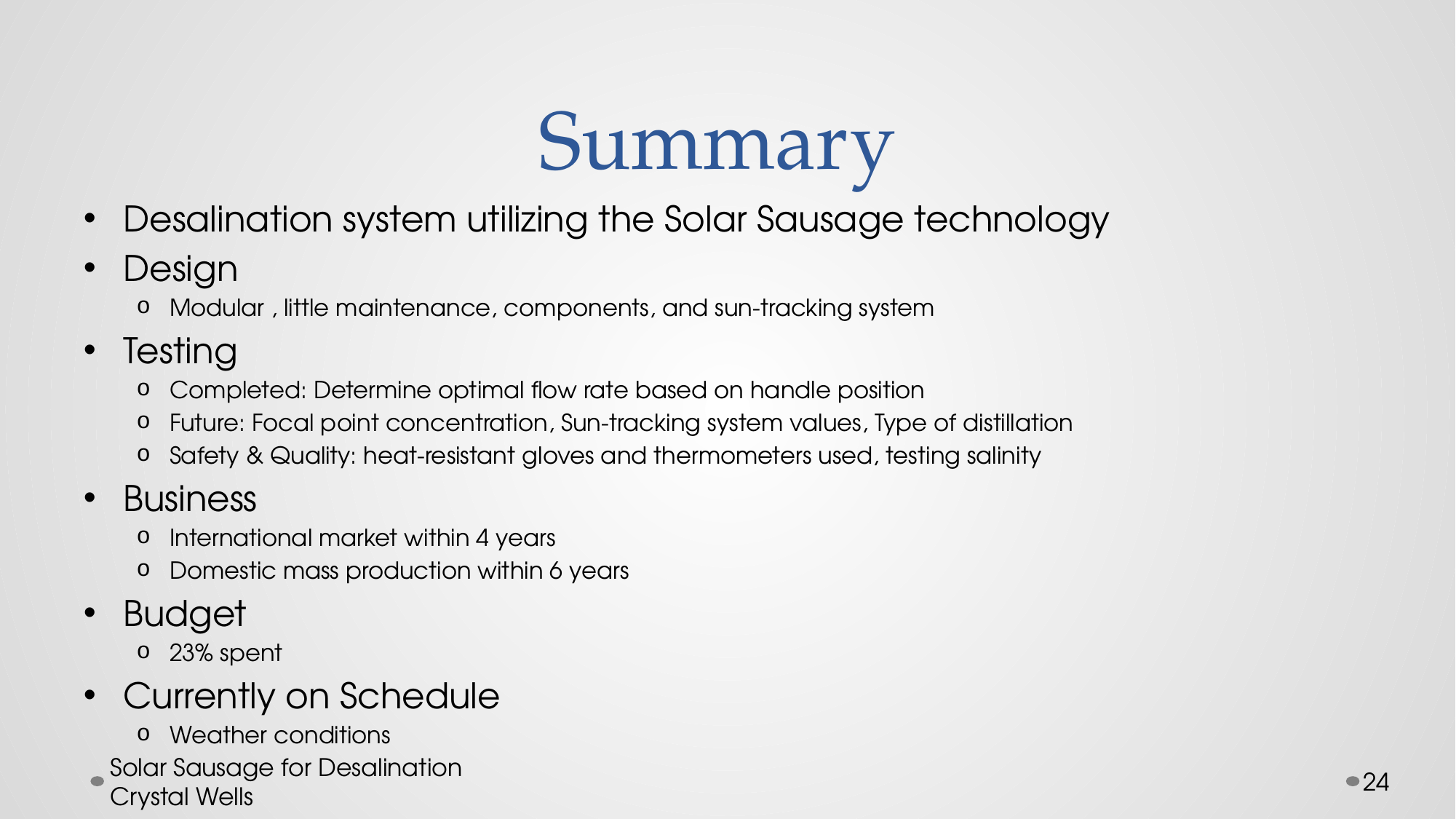

# Summary
Desalination system utilizing the Solar Sausage technology
Design
Modular , little maintenance, components, and sun-tracking system
Testing
Completed: Determine optimal flow rate based on handle position
Future: Focal point concentration, Sun-tracking system values, Type of distillation
Safety & Quality: heat-resistant gloves and thermometers used, testing salinity
Business
International market within 4 years
Domestic mass production within 6 years
Budget
23% spent
Currently on Schedule
Weather conditions

Solar Sausage for Desalination
Crystal Wells
24